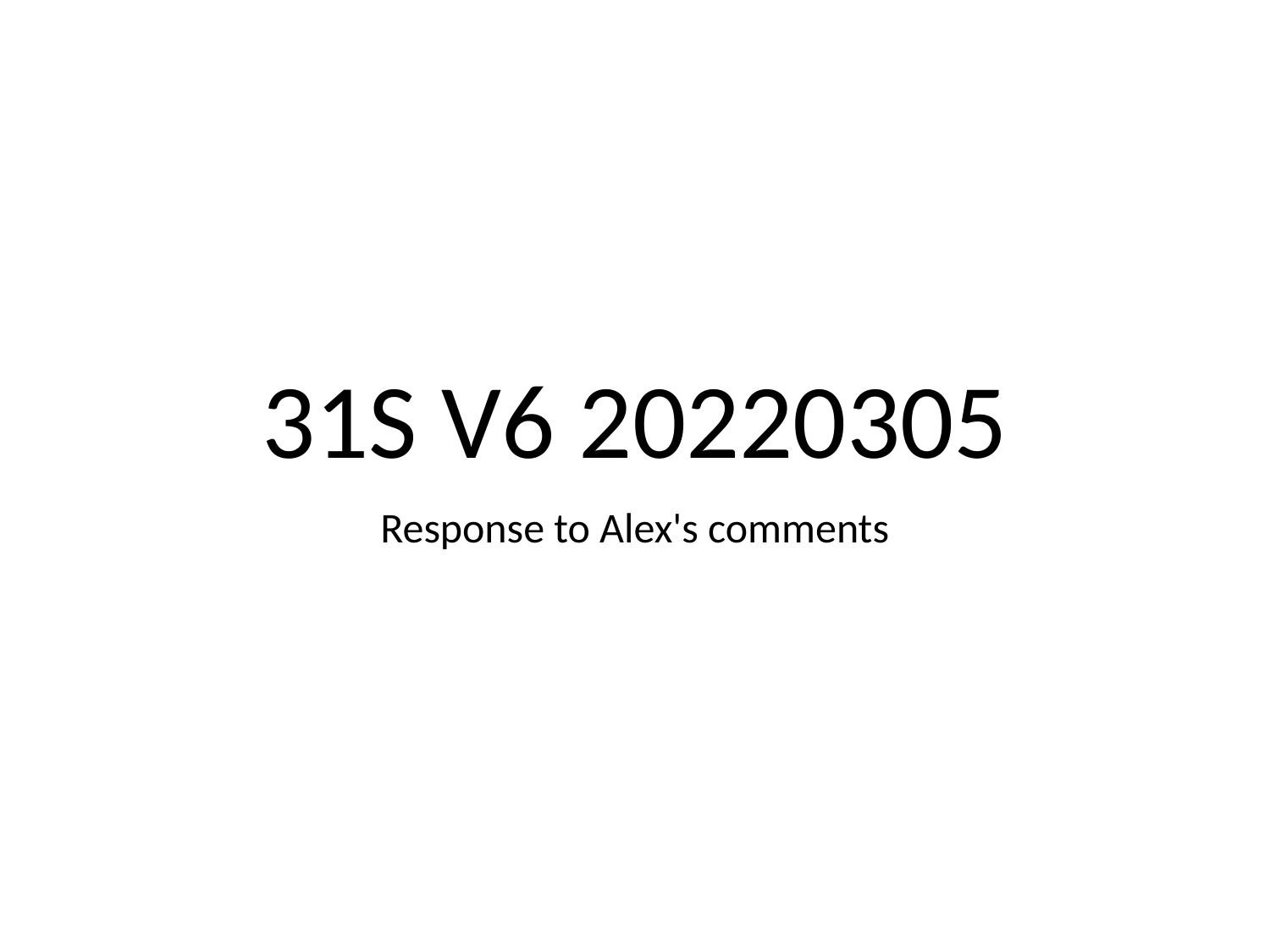

# 31S V6 20220305
Response to Alex's comments